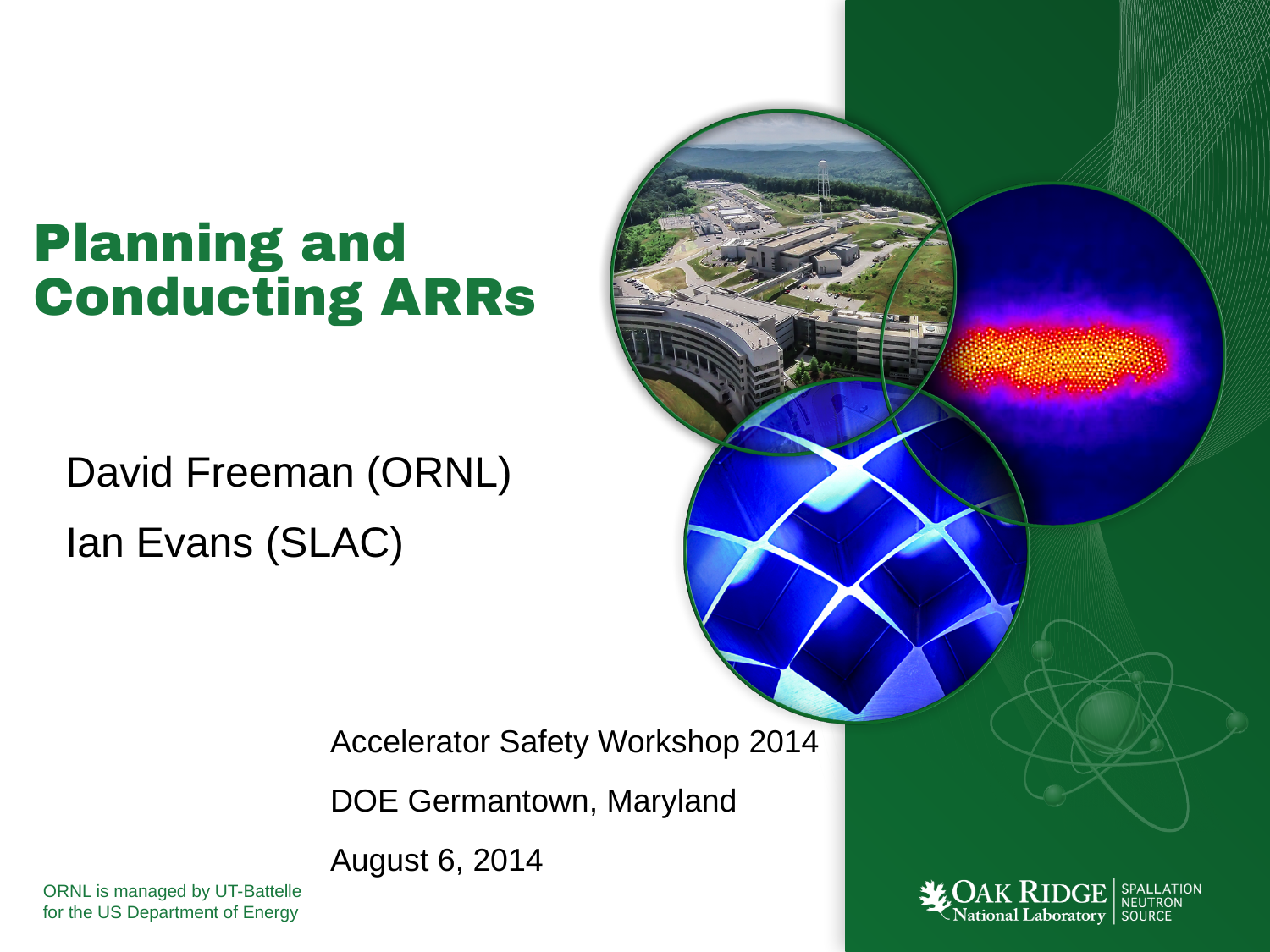

# Planning and Conducting ARRs
David Freeman (ORNL)
Ian Evans (SLAC)

Accelerator Safety Workshop 2014
DOE Germantown, Maryland
August 6, 2014